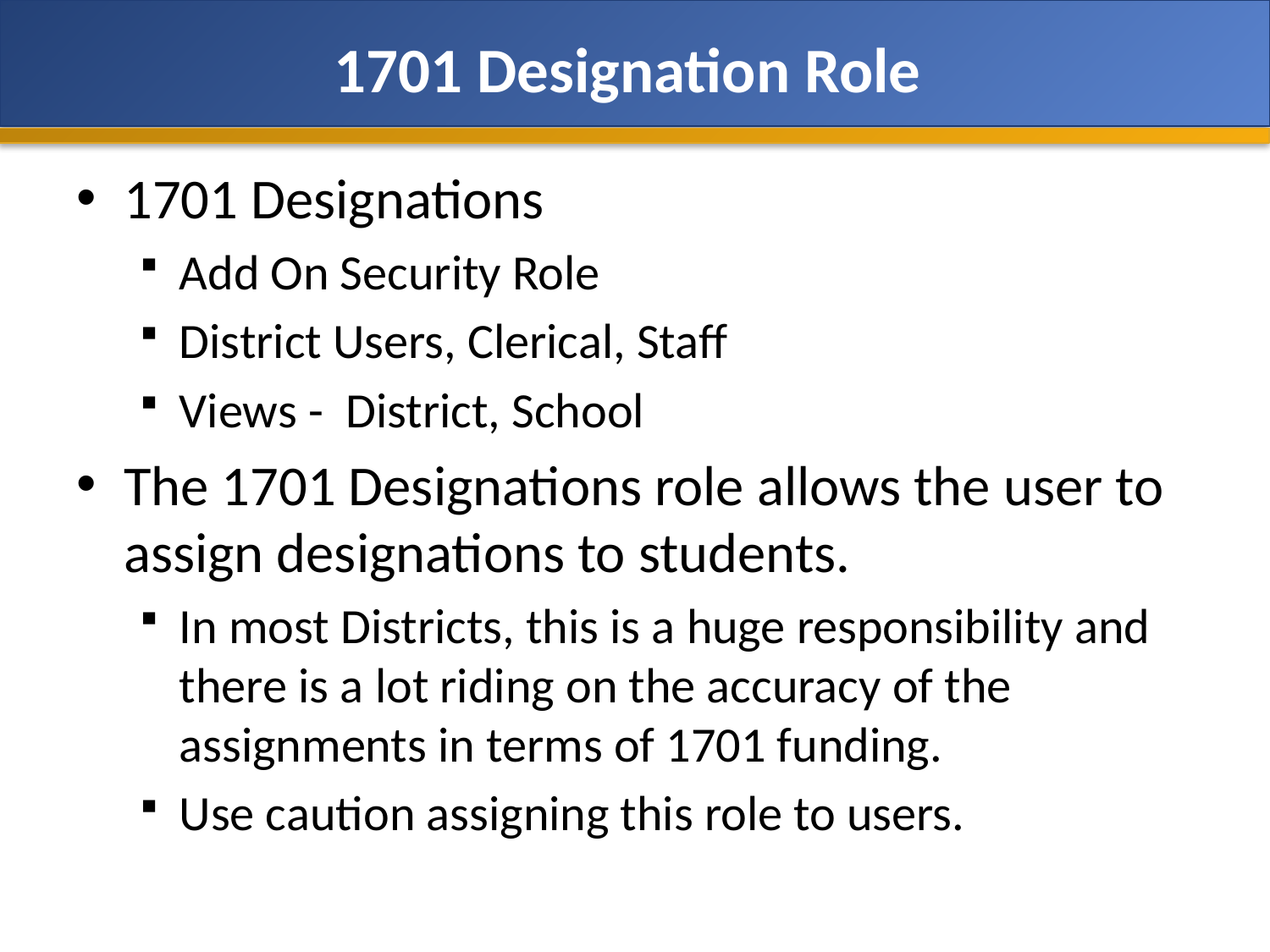

# 1701 Designation Role
1701 Designations
Add On Security Role
District Users, Clerical, Staff
Views -  District, School
The 1701 Designations role allows the user to assign designations to students.
In most Districts, this is a huge responsibility and there is a lot riding on the accuracy of the assignments in terms of 1701 funding.
Use caution assigning this role to users.